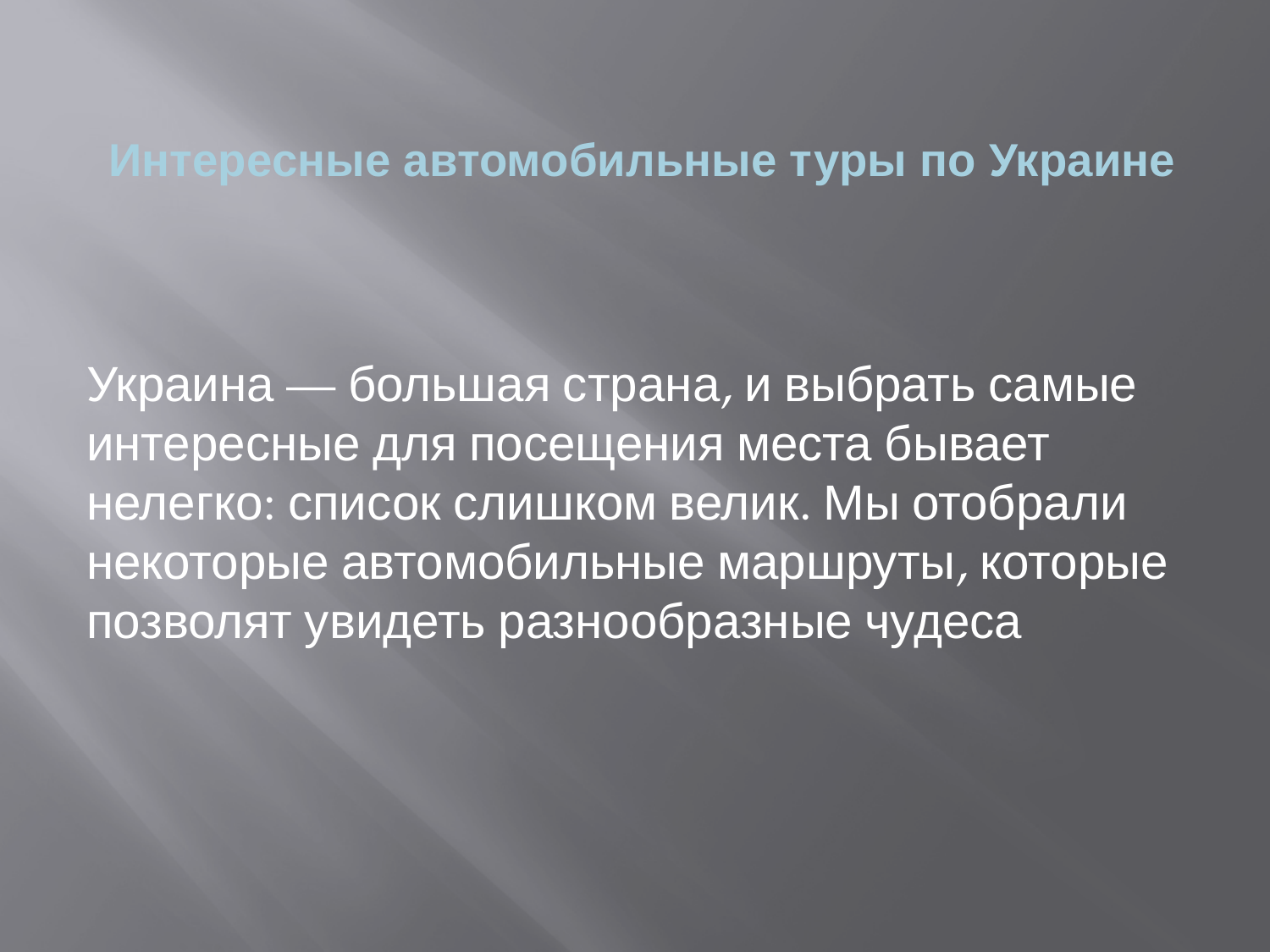

# Интересные автомобильные туры по Украине
Украина — большая страна, и выбрать самые интересные для посещения места бывает нелегко: список слишком велик. Мы отобрали некоторые автомобильные маршруты, которые позволят увидеть разнообразные чудеса